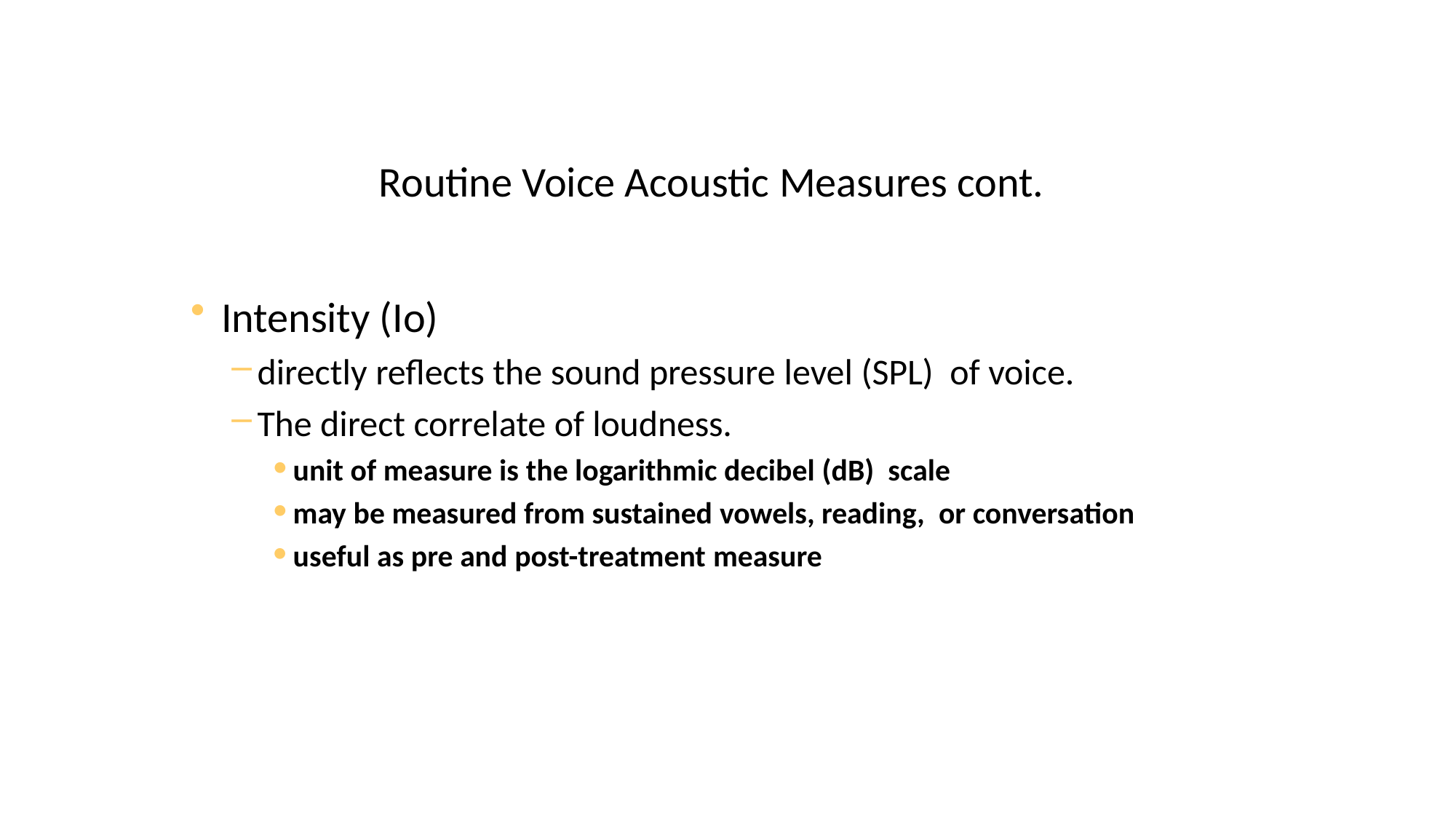

# Routine Voice Acoustic Measures cont.
Intensity (Io)
directly reflects the sound pressure level (SPL)  of voice.
The direct correlate of loudness.
unit of measure is the logarithmic decibel (dB)  scale
may be measured from sustained vowels, reading,  or conversation
useful as pre and post-treatment measure